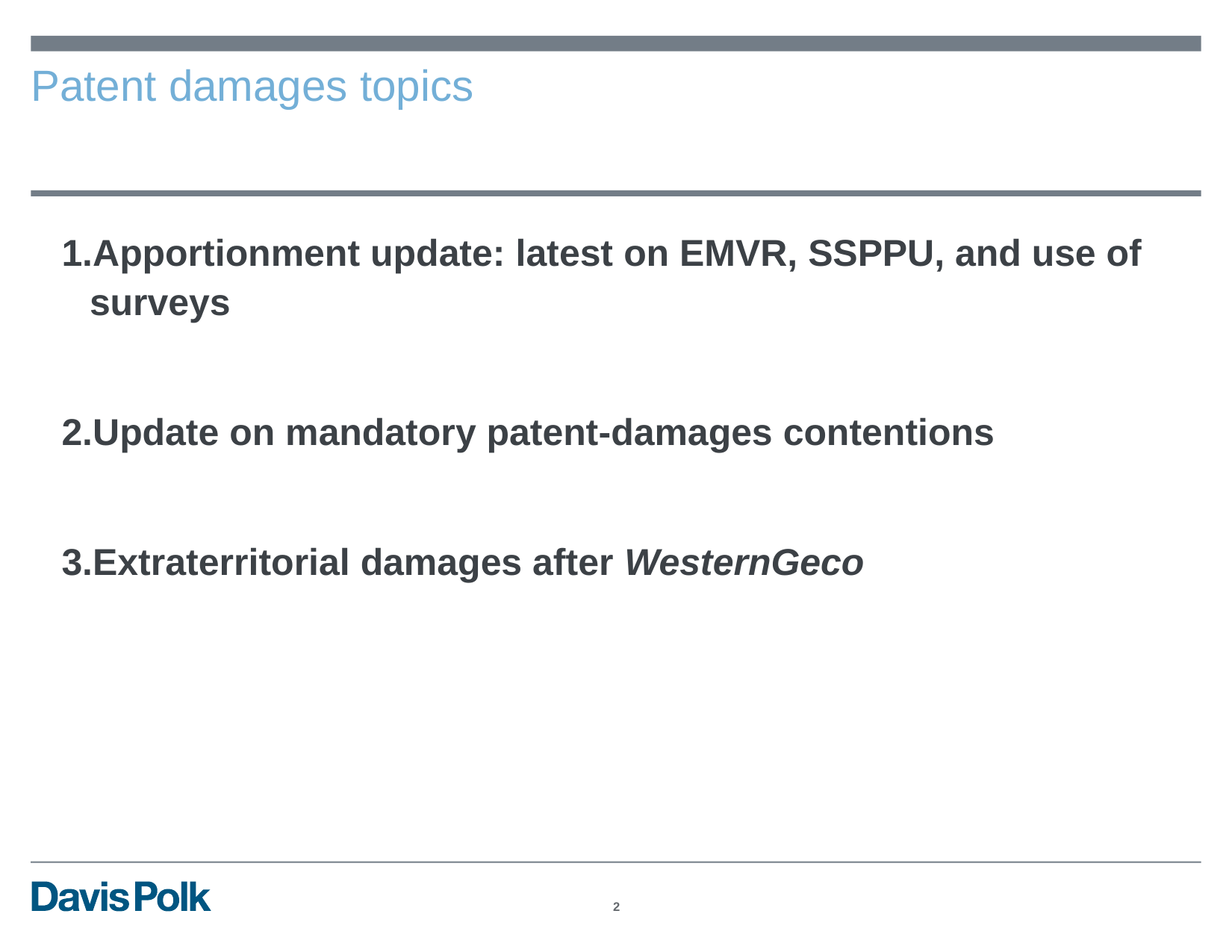

# Patent damages topics
Apportionment update: latest on EMVR, SSPPU, and use of surveys

Update on mandatory patent-damages contentions

Extraterritorial damages after WesternGeco
2